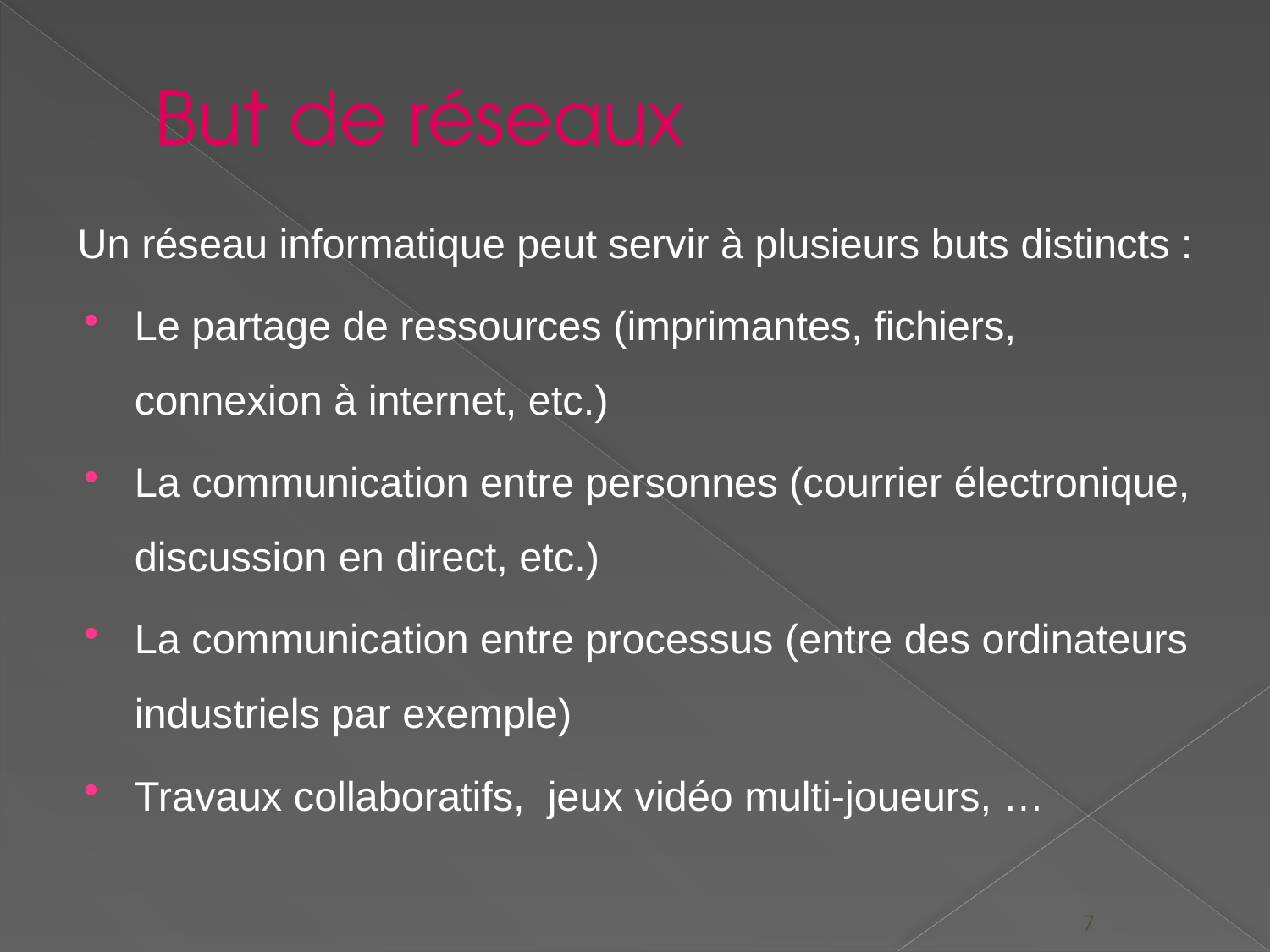

# But de réseaux
Un réseau informatique peut servir à plusieurs buts distincts :
Le partage de ressources (imprimantes, fichiers, connexion à internet, etc.)
La communication entre personnes (courrier électronique, discussion en direct, etc.)
La communication entre processus (entre des ordinateurs industriels par exemple)
Travaux collaboratifs,  jeux vidéo multi-joueurs, …

7